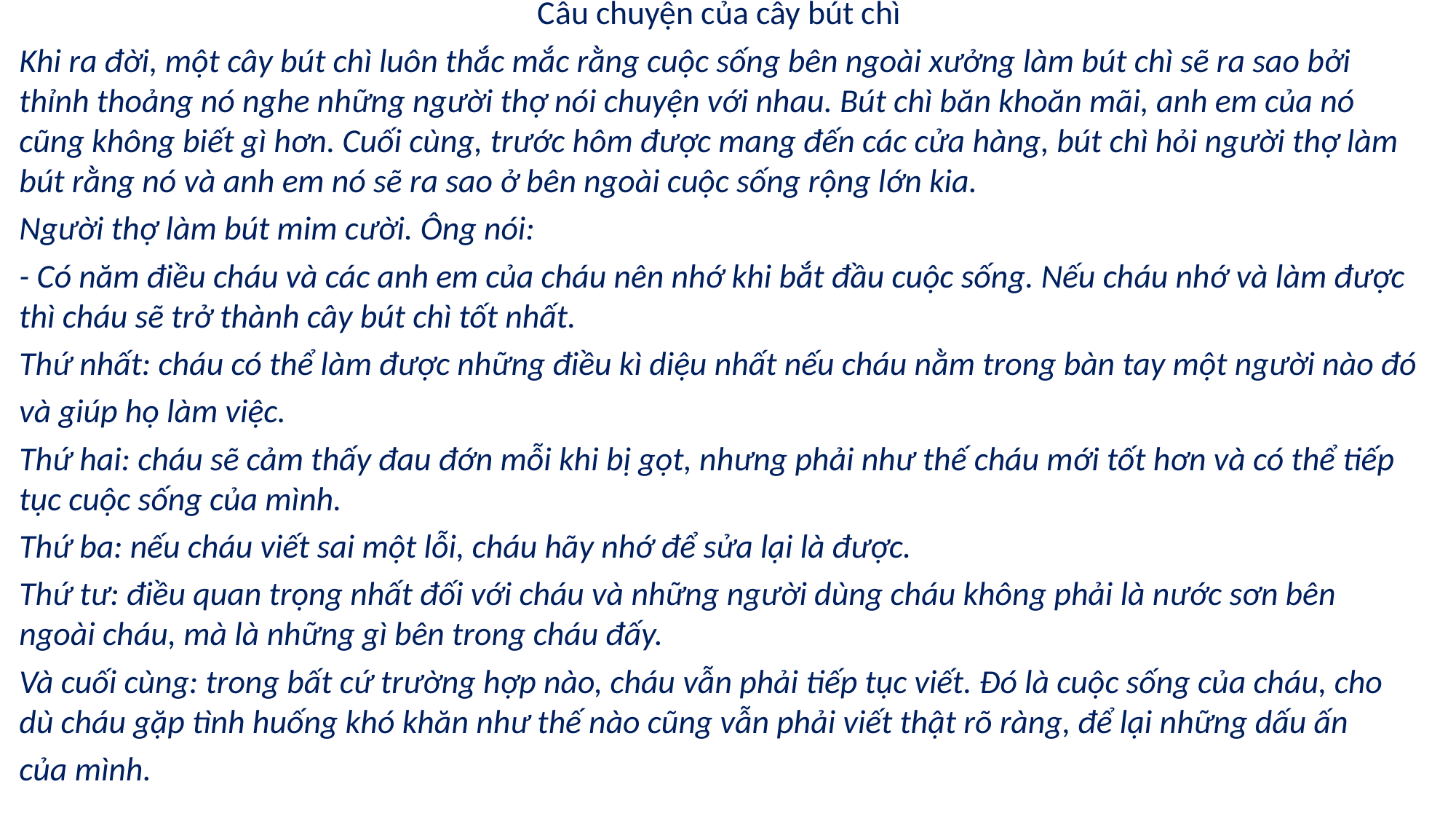

Câu chuyện của cây bút chì
Khi ra đời, một cây bút chì luôn thắc mắc rằng cuộc sống bên ngoài xưởng làm bút chì sẽ ra sao bởi thỉnh thoảng nó nghe những người thợ nói chuyện với nhau. Bút chì băn khoăn mãi, anh em của nó cũng không biết gì hơn. Cuối cùng, trước hôm được mang đến các cửa hàng, bút chì hỏi người thợ làm bút rằng nó và anh em nó sẽ ra sao ở bên ngoài cuộc sống rộng lớn kia.
Người thợ làm bút mim cười. Ông nói:
- Có năm điều cháu và các anh em của cháu nên nhớ khi bắt đầu cuộc sống. Nếu cháu nhớ và làm được thì cháu sẽ trở thành cây bút chì tốt nhất.
Thứ nhất: cháu có thể làm được những điều kì diệu nhất nếu cháu nằm trong bàn tay một người nào đó
và giúp họ làm việc.
Thứ hai: cháu sẽ cảm thấy đau đớn mỗi khi bị gọt, nhưng phải như thế cháu mới tốt hơn và có thể tiếp tục cuộc sống của mình.
Thứ ba: nếu cháu viết sai một lỗi, cháu hãy nhớ để sửa lại là được.
Thứ tư: điều quan trọng nhất đối với cháu và những người dùng cháu không phải là nước sơn bên ngoài cháu, mà là những gì bên trong cháu đấy.
Và cuối cùng: trong bất cứ trường hợp nào, cháu vẫn phải tiếp tục viết. Đó là cuộc sống của cháu, cho dù cháu gặp tình huống khó khăn như thế nào cũng vẫn phải viết thật rõ ràng, để lại những dấu ấn
của mình.